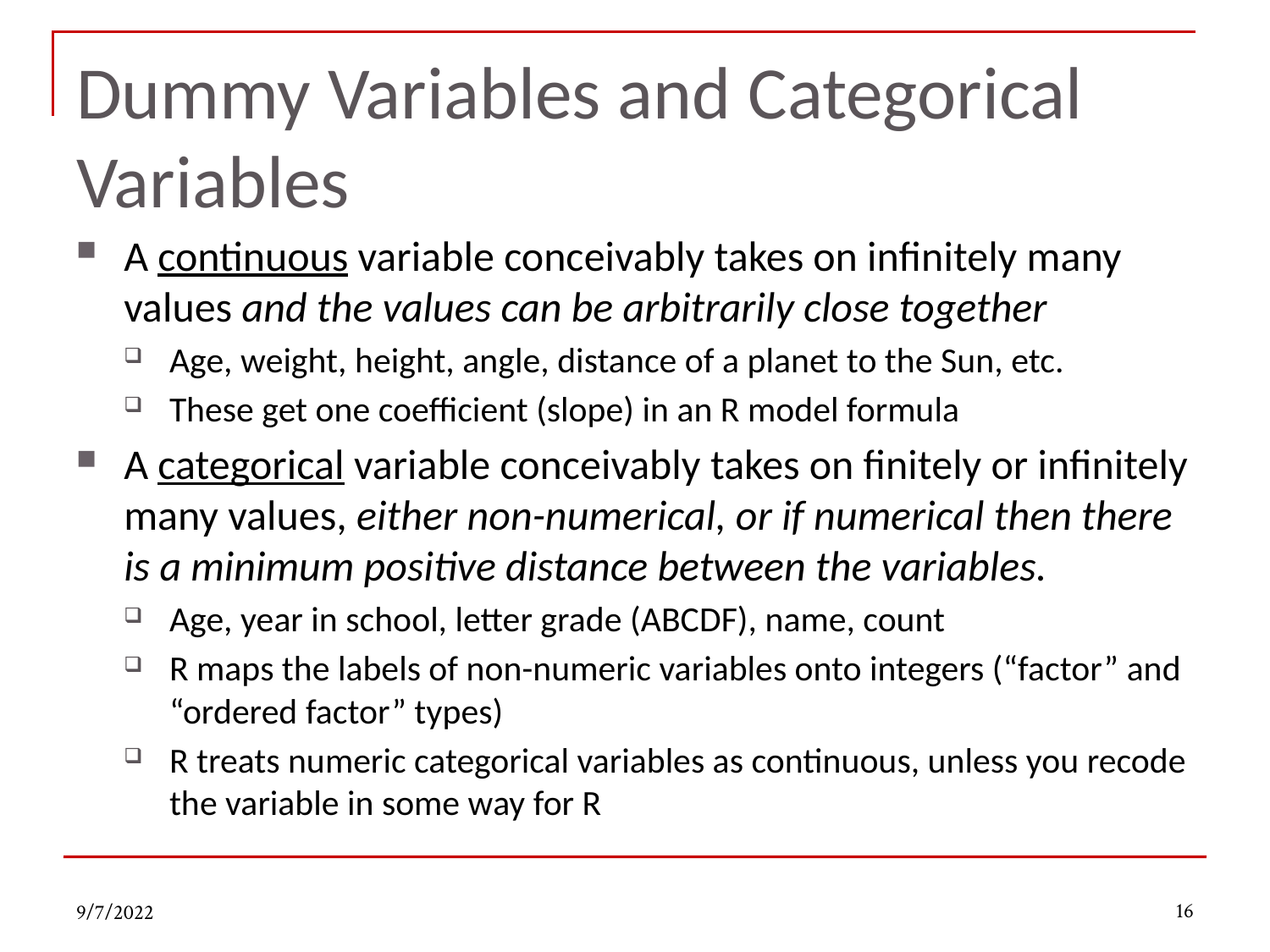

# Dummy Variables and Categorical Variables
A continuous variable conceivably takes on infinitely many values and the values can be arbitrarily close together
Age, weight, height, angle, distance of a planet to the Sun, etc.
These get one coefficient (slope) in an R model formula
A categorical variable conceivably takes on finitely or infinitely many values, either non-numerical, or if numerical then there is a minimum positive distance between the variables.
Age, year in school, letter grade (ABCDF), name, count
R maps the labels of non-numeric variables onto integers (“factor” and “ordered factor” types)
R treats numeric categorical variables as continuous, unless you recode the variable in some way for R
9/7/2022
16